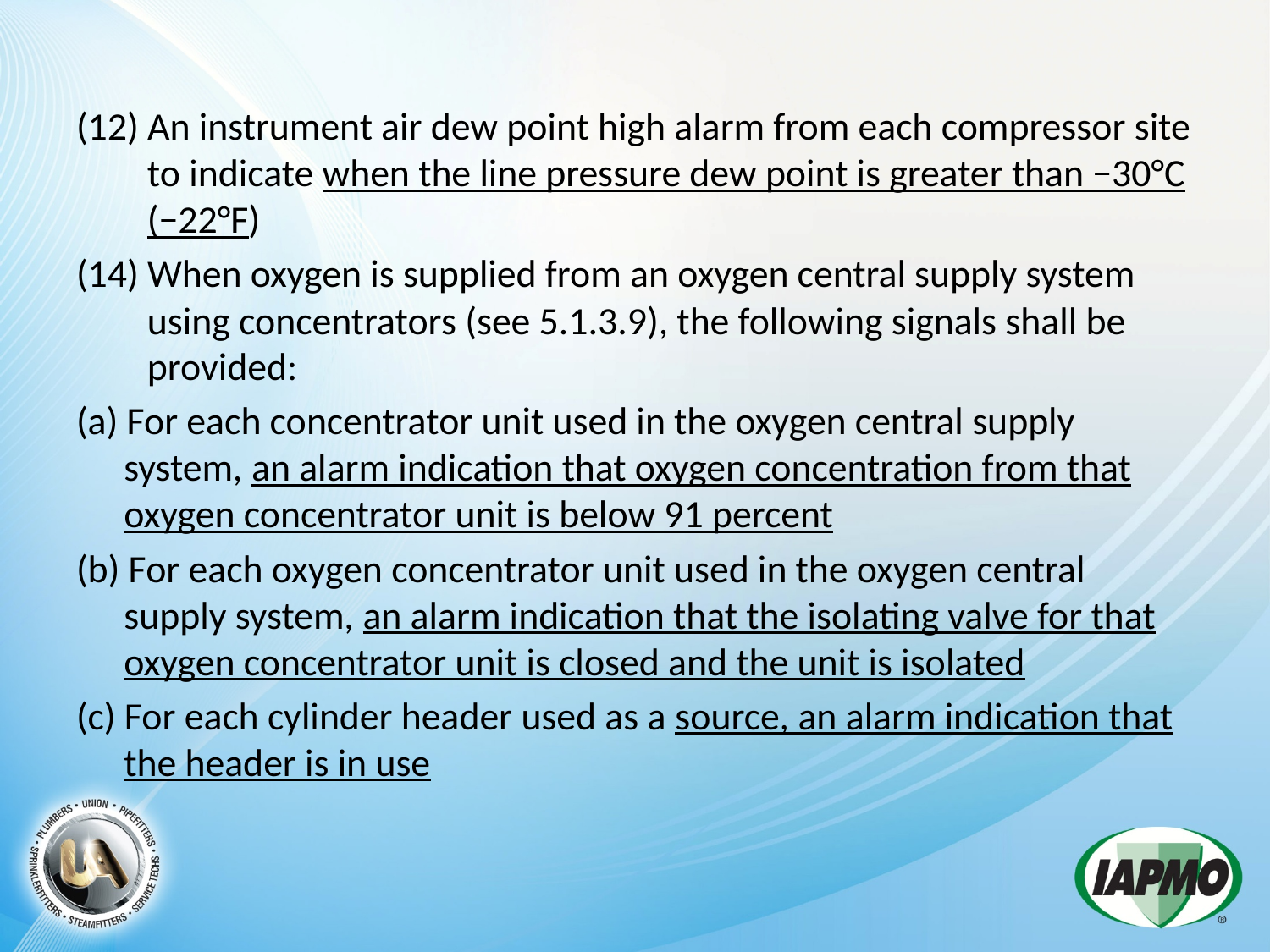

(12) An instrument air dew point high alarm from each compressor site to indicate when the line pressure dew point is greater than −30°C (−22°F)
(14) When oxygen is supplied from an oxygen central supply system using concentrators (see 5.1.3.9), the following signals shall be provided:
(a) For each concentrator unit used in the oxygen central supply system, an alarm indication that oxygen concentration from that oxygen concentrator unit is below 91 percent
(b) For each oxygen concentrator unit used in the oxygen central supply system, an alarm indication that the isolating valve for that oxygen concentrator unit is closed and the unit is isolated
(c) For each cylinder header used as a source, an alarm indication that the header is in use